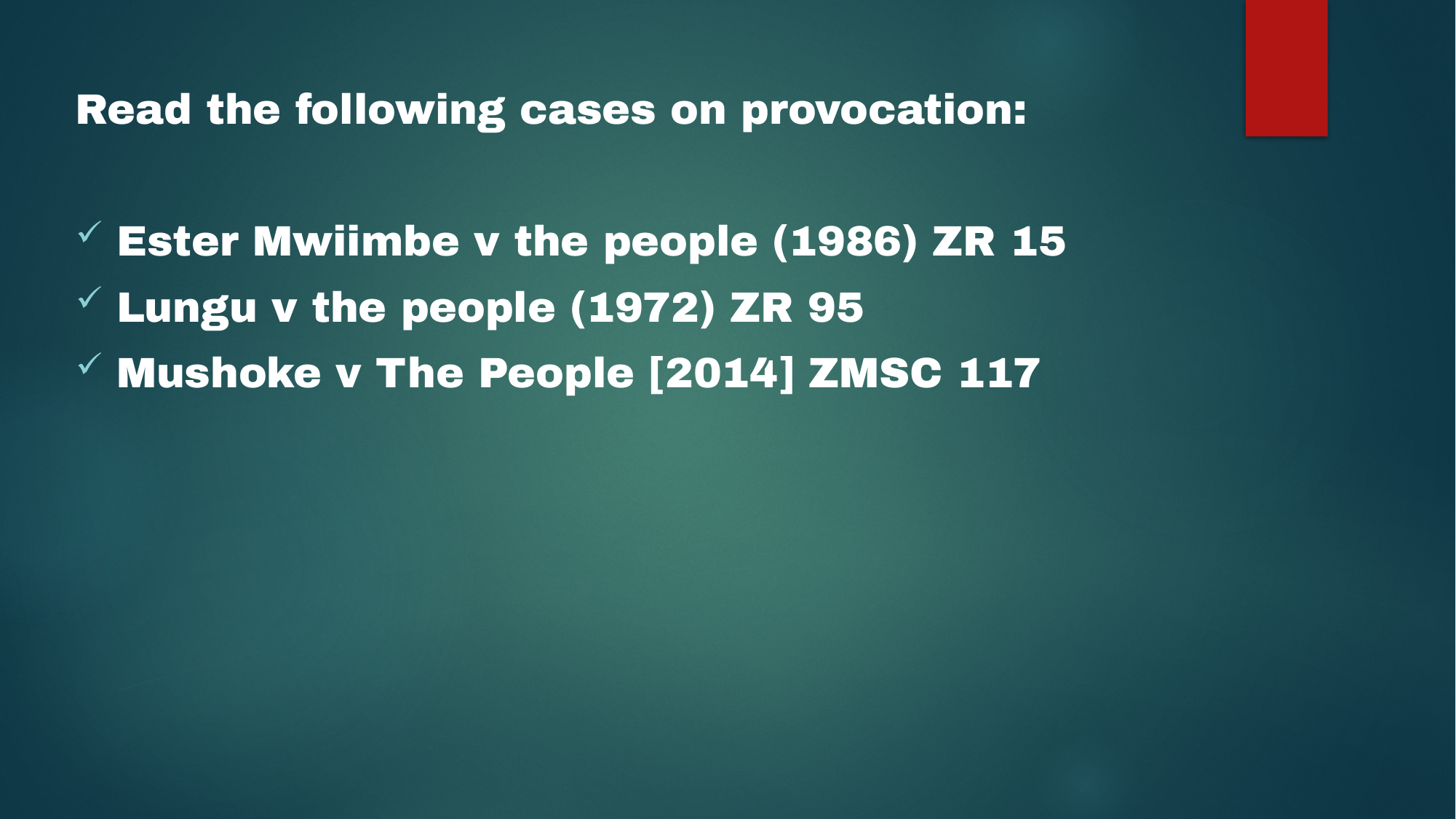

Read the following cases on provocation:

Ester Mwiimbe v the people (1986) ZR 15
Lungu v the people (1972) ZR 95
Mushoke v The People [2014] ZMSC 117